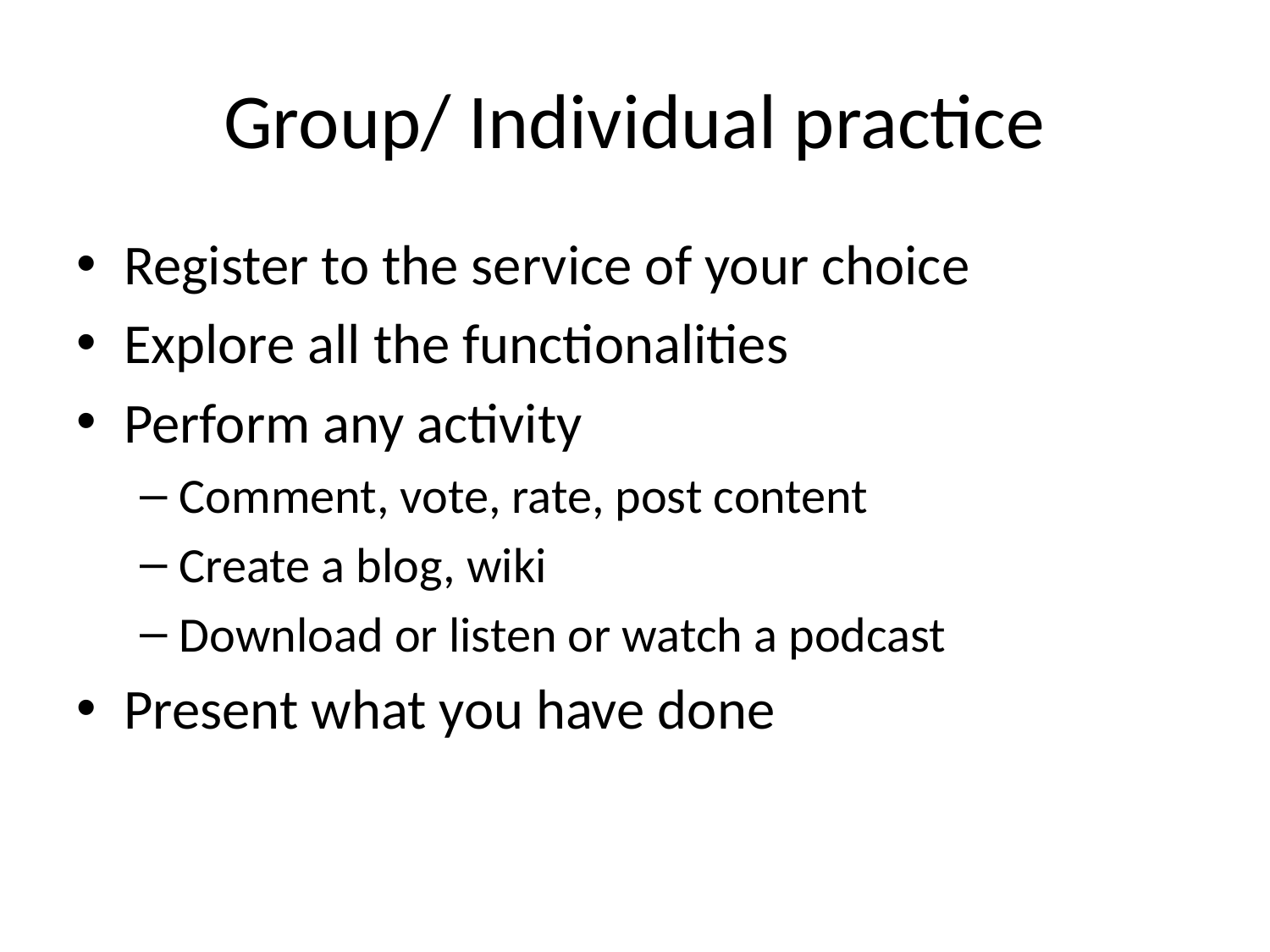

# Group/ Individual practice
Register to the service of your choice
Explore all the functionalities
Perform any activity
Comment, vote, rate, post content
Create a blog, wiki
Download or listen or watch a podcast
Present what you have done